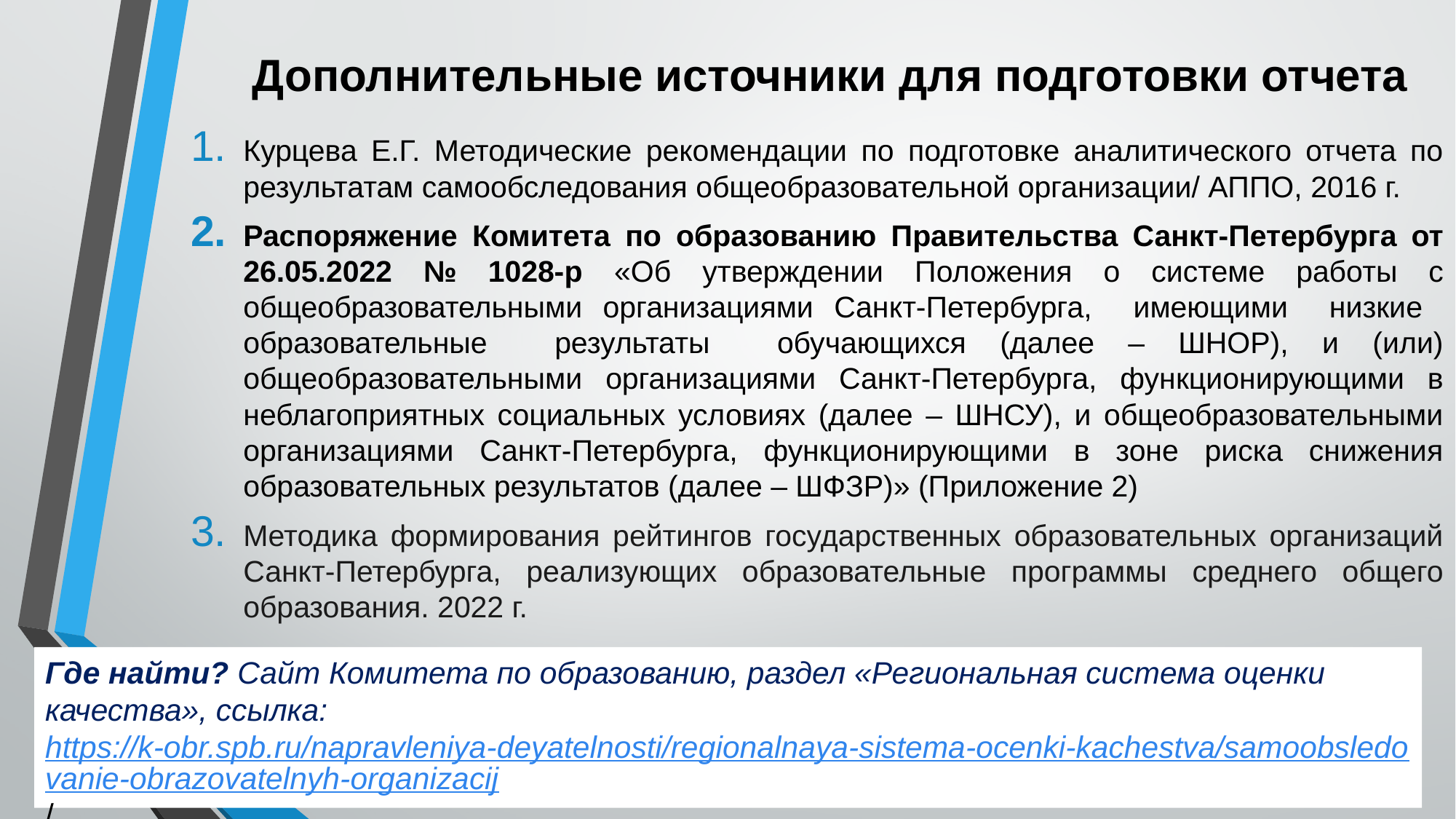

# Дополнительные источники для подготовки отчета
Курцева Е.Г. Методические рекомендации по подготовке аналитического отчета по результатам самообследования общеобразовательной организации/ АППО, 2016 г.
Распоряжение Комитета по образованию Правительства Санкт-Петербурга от 26.05.2022 № 1028-р «Об утверждении Положения о системе работы с общеобразовательными организациями Санкт-Петербурга,  имеющими  низкие  образовательные  результаты  обучающихся (далее – ШНОР), и (или) общеобразовательными организациями Санкт-Петербурга, функционирующими в неблагоприятных социальных условиях (далее – ШНСУ), и общеобразовательными организациями Санкт-Петербурга, функционирующими в зоне риска снижения образовательных результатов (далее – ШФЗР)» (Приложение 2)
Методика формирования рейтингов государственных образовательных организаций Санкт-Петербурга, реализующих образовательные программы среднего общего образования. 2022 г.
Где найти? Сайт Комитета по образованию, раздел «Региональная система оценки качества», ссылка: https://k-obr.spb.ru/napravleniya-deyatelnosti/regionalnaya-sistema-ocenki-kachestva/samoobsledovanie-obrazovatelnyh-organizacij/